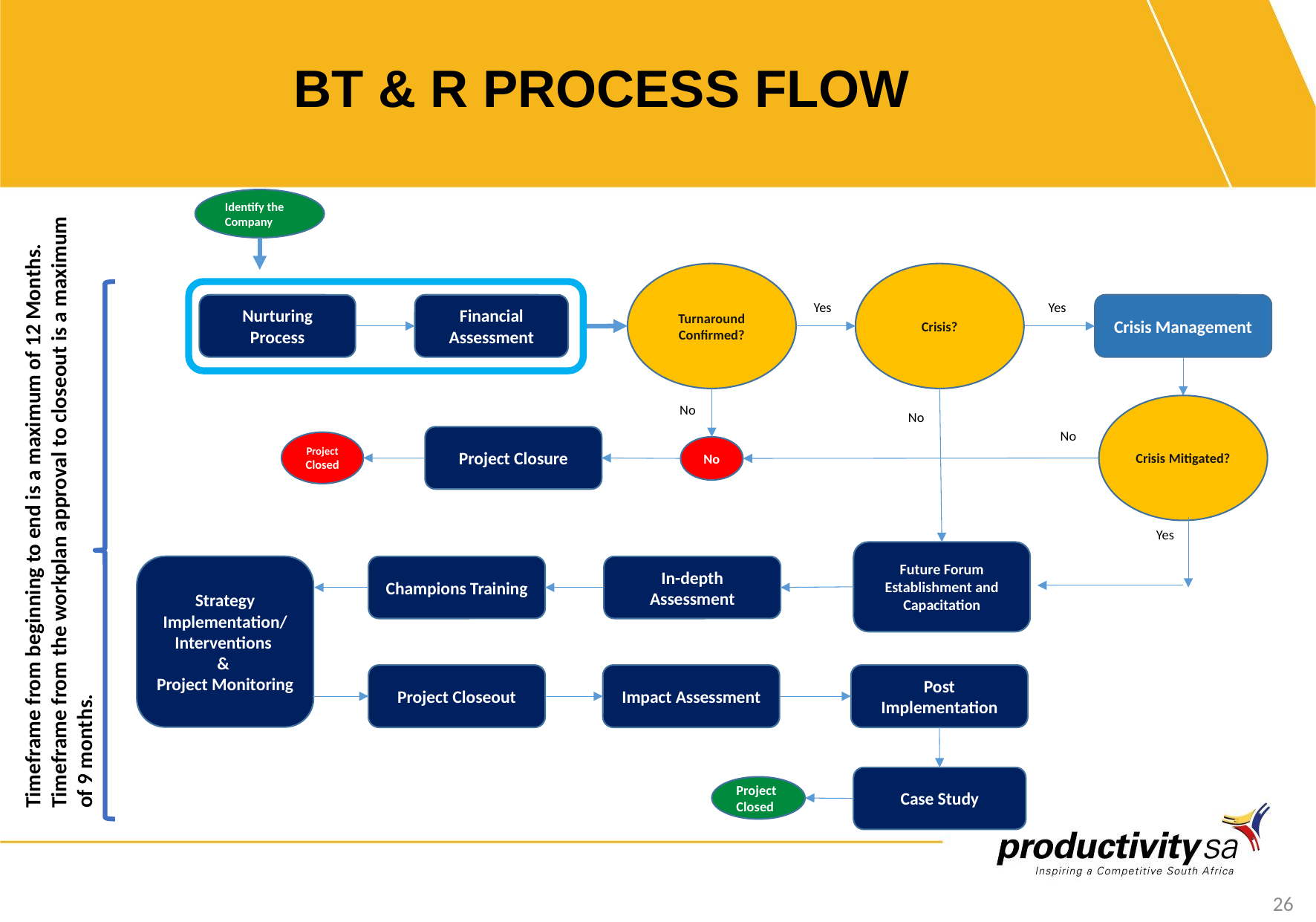

# BT & R PROCESS FLOW
Identify the Company
Turnaround
Confirmed?
Crisis?
Yes
Yes
Nurturing Process
Financial Assessment
Crisis Management
No
Crisis Mitigated?
No
No
Project Closure
Project Closed
No
Yes
Future Forum Establishment and Capacitation
Strategy Implementation/ Interventions
&
Project Monitoring
Champions Training
In-depth
Assessment
Project Closeout
Impact Assessment
Post Implementation
Case Study
Project Closed

Timeframe from beginning to end is a maximum of 12 Months.
Timeframe from the workplan approval to closeout is a maximum of 9 months.
26